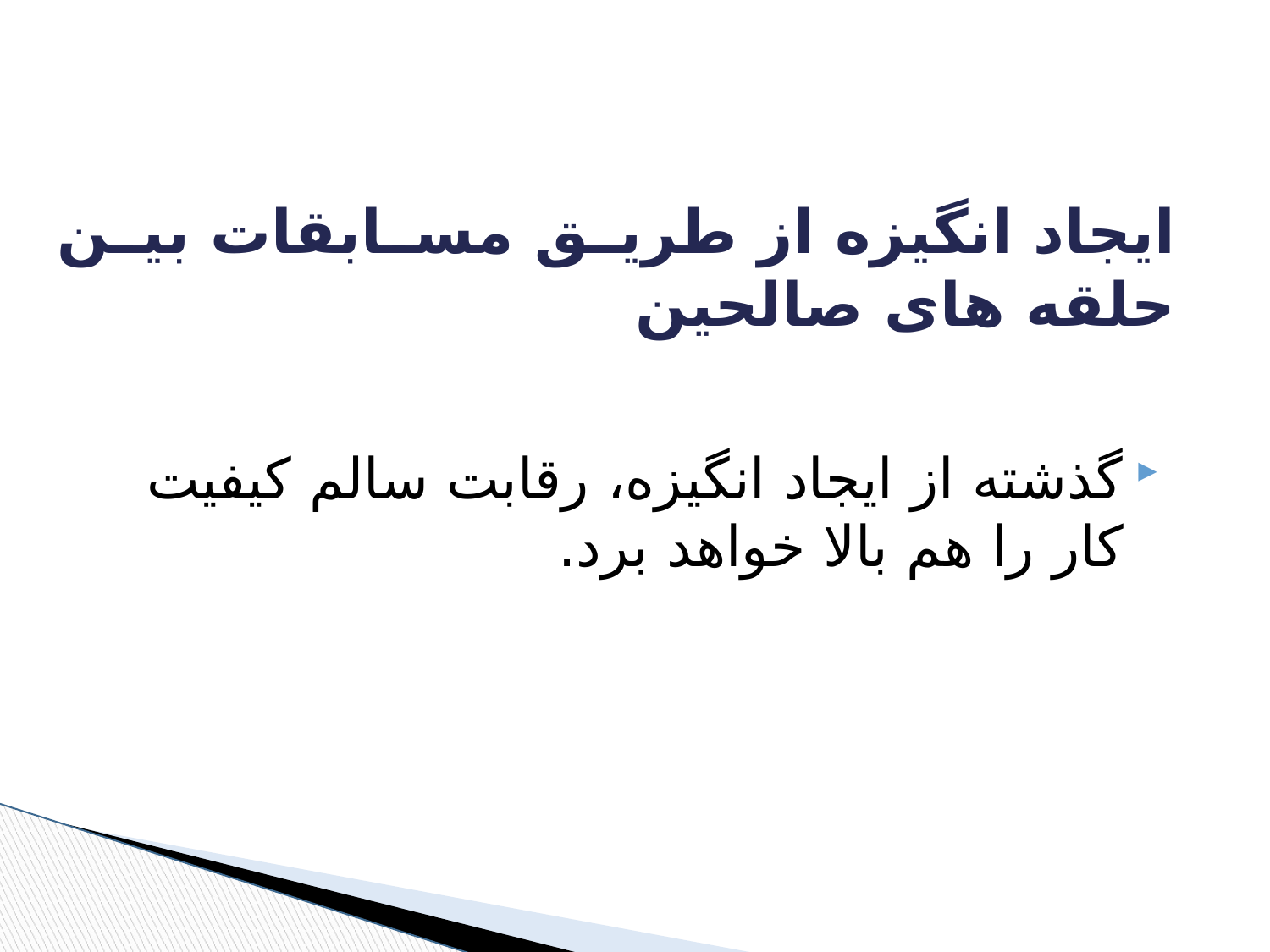

# ایجاد انگیزه از طریق مسابقات بین حلقه های صالحین
گذشته از ایجاد انگیزه، رقابت سالم کیفیت کار را هم بالا خواهد برد.